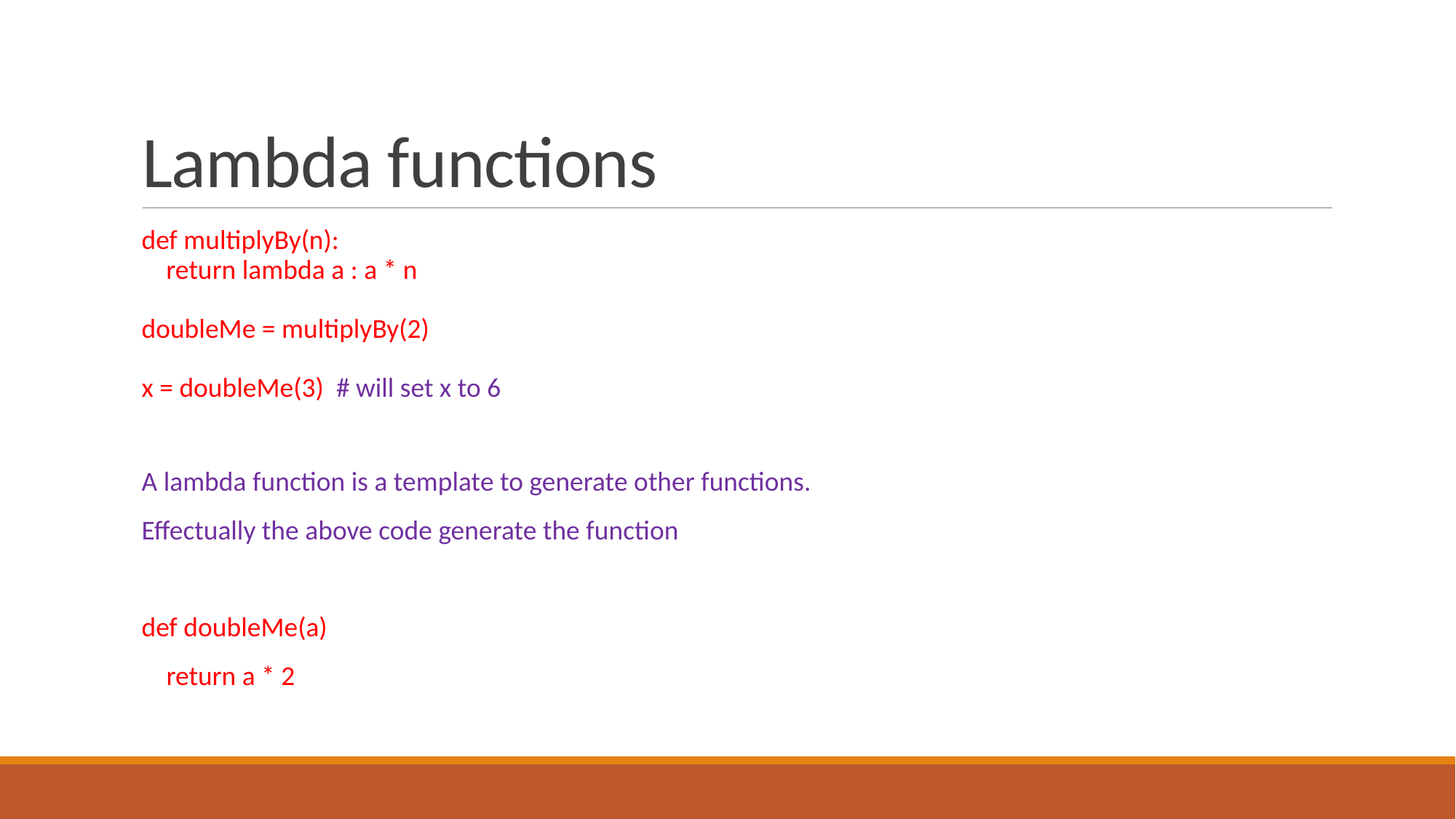

# Lambda functions
def multiplyBy(n):
    return lambda a : a * n
doubleMe = multiplyBy(2)
x = doubleMe(3)  # will set x to 6

A lambda function is a template to generate other functions.
Effectually the above code generate the function

def doubleMe(a)
    return a * 2